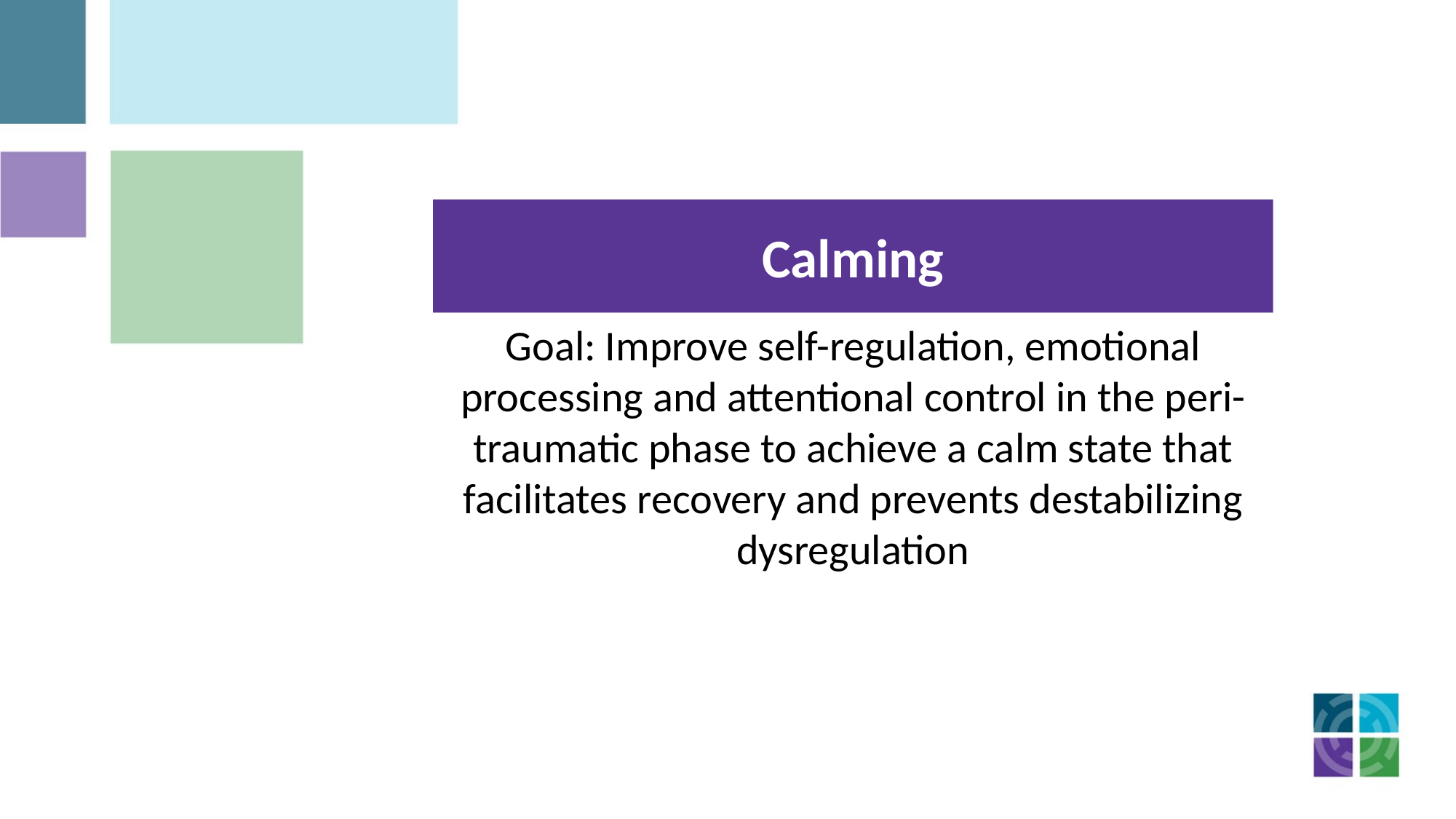

#
Calming
Goal: Improve self-regulation, emotional processing and attentional control in the peri-traumatic phase to achieve a calm state that facilitates recovery and prevents destabilizing dysregulation